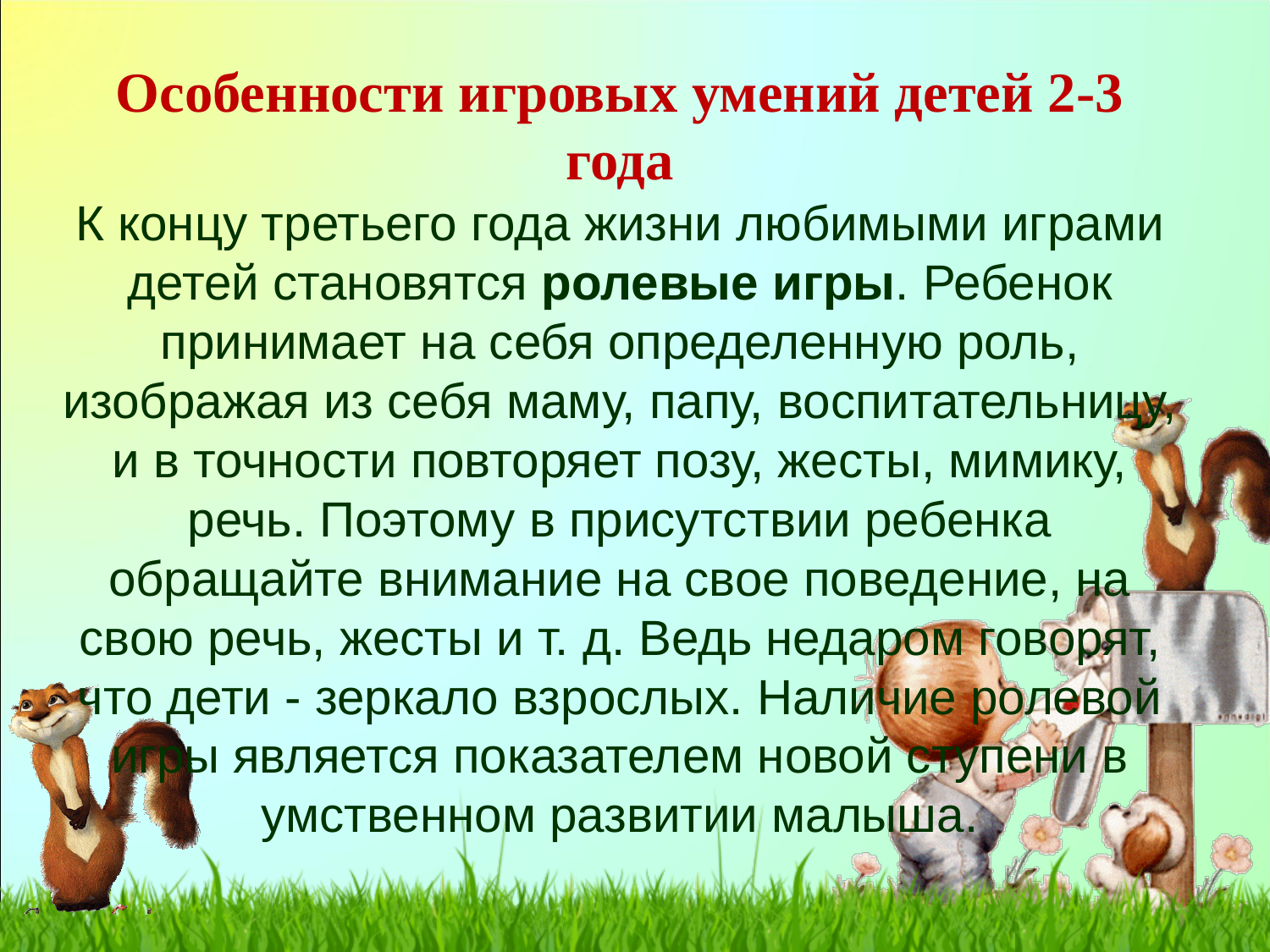

Особенности игровых умений детей 2-3 года
К концу третьего года жизни любимыми играми детей становятся ролевые игры. Ребенок принимает на себя определенную роль, изображая из себя маму, папу, воспитательницу, и в точности повторяет позу, жесты, мимику, речь. Поэтому в присутствии ребенка обращайте внимание на свое поведение, на свою речь, жесты и т. д. Ведь недаром говорят, что дети - зеркало взрослых. Наличие ролевой игры является показателем новой ступени в умственном развитии малыша.